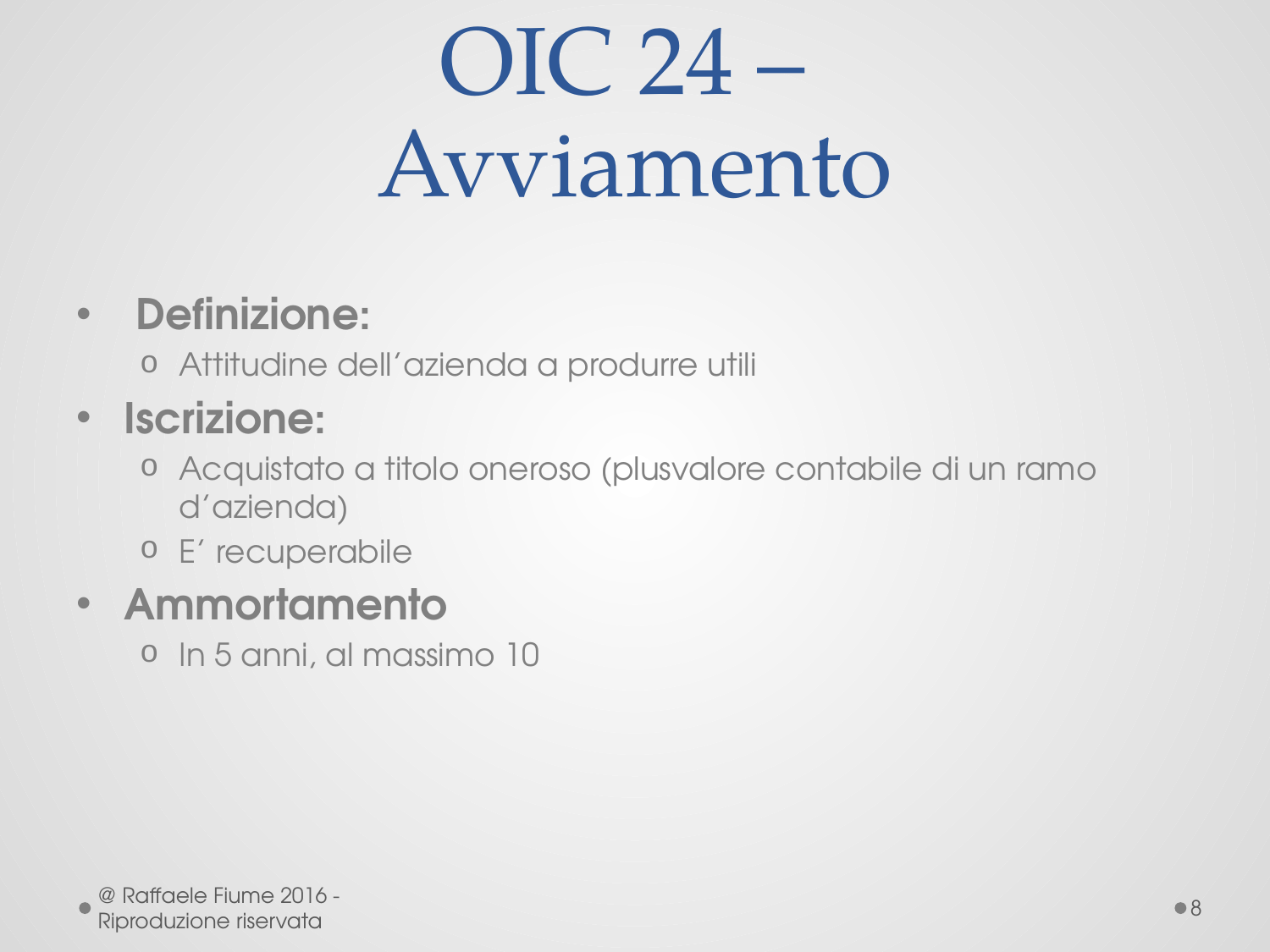

# OIC 24 – Avviamento

 Definizione:
Attitudine dell’azienda a produrre utili
Iscrizione:
Acquistato a titolo oneroso (plusvalore contabile di un ramo d’azienda)
E’ recuperabile
Ammortamento
In 5 anni, al massimo 10

@ Raffaele Fiume 2016 - Riproduzione riservata
8